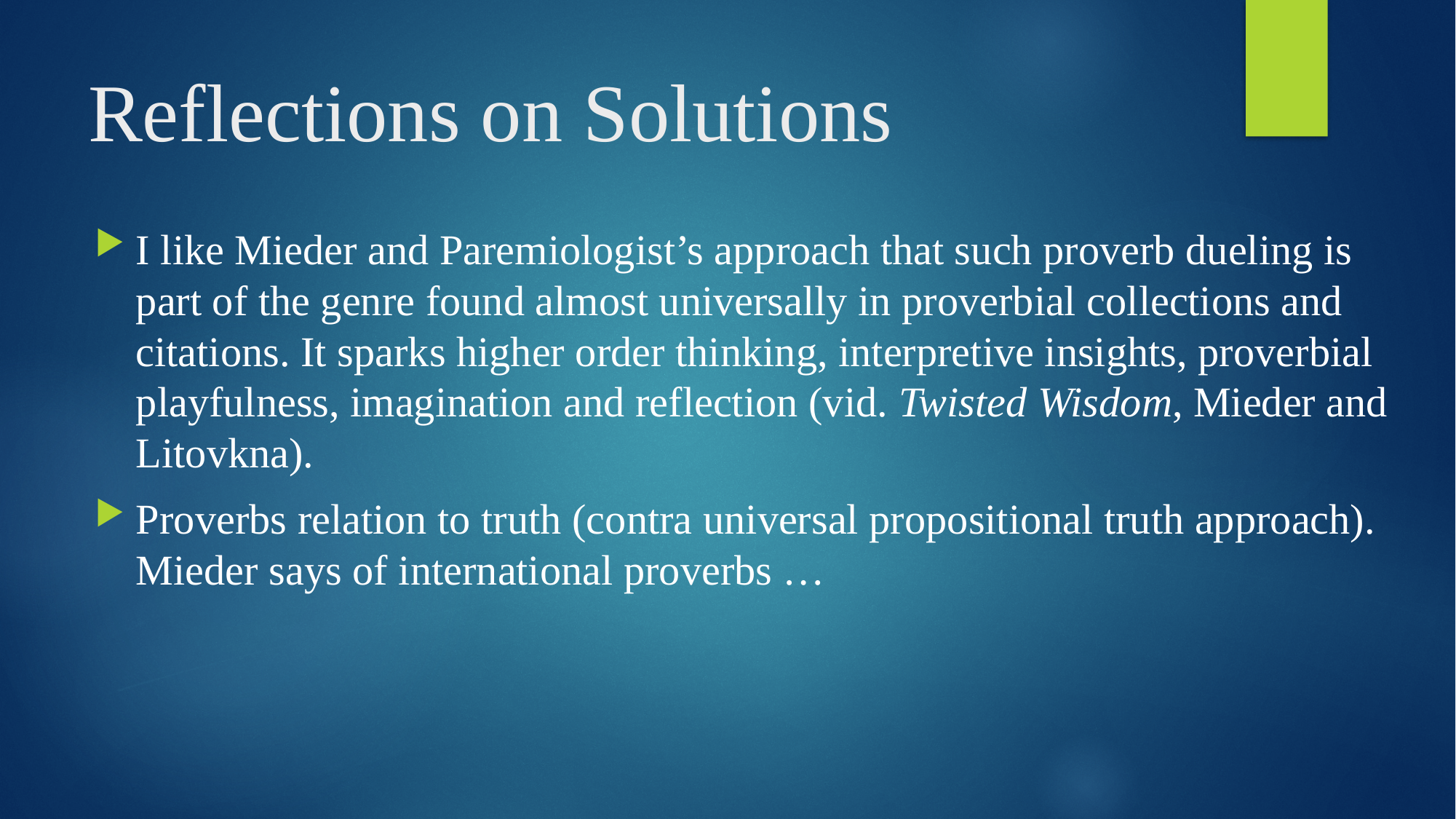

# Reflections on Solutions
I like Mieder and Paremiologist’s approach that such proverb dueling is part of the genre found almost universally in proverbial collections and citations. It sparks higher order thinking, interpretive insights, proverbial playfulness, imagination and reflection (vid. Twisted Wisdom, Mieder and Litovkna).
Proverbs relation to truth (contra universal propositional truth approach).  Mieder says of international proverbs …